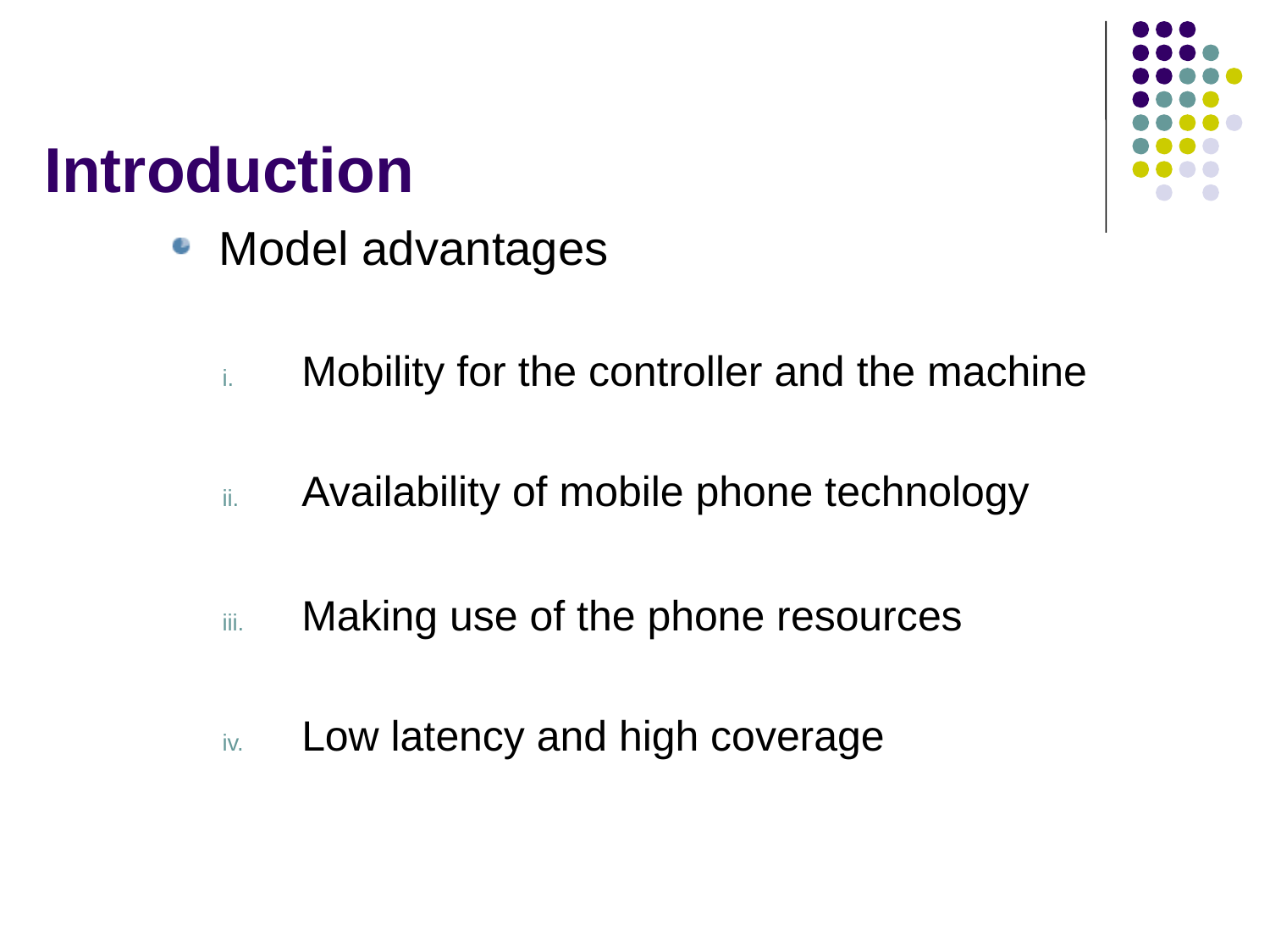

# Introduction
Model advantages

Mobility for the controller and the machine

Availability of mobile phone technology

Making use of the phone resources

Low latency and high coverage